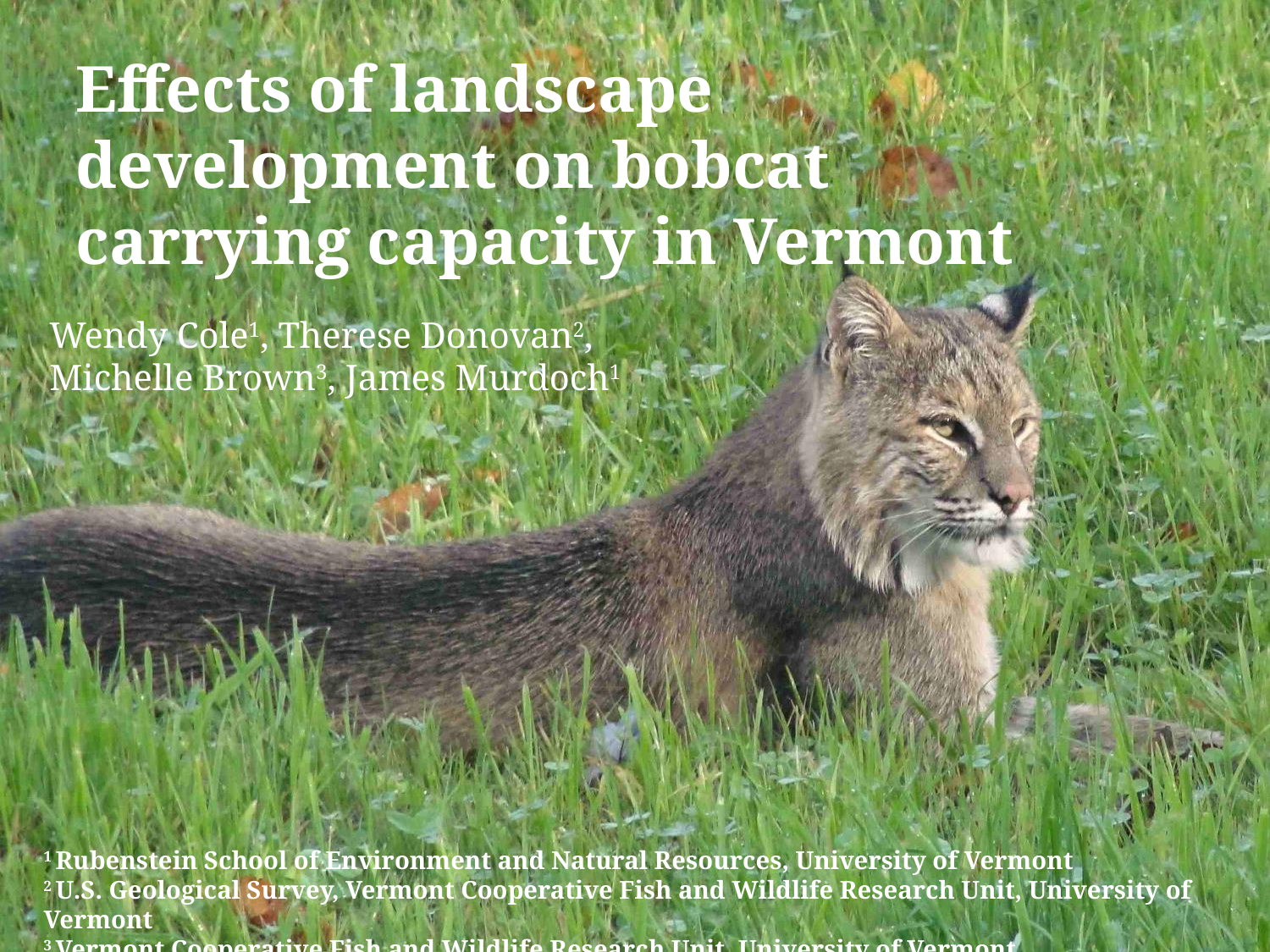

Effects of landscape development on bobcat carrying capacity in Vermont
Wendy Cole1, Therese Donovan2,
Michelle Brown3, James Murdoch1
1 Rubenstein School of Environment and Natural Resources, University of Vermont
2 U.S. Geological Survey, Vermont Cooperative Fish and Wildlife Research Unit, University of Vermont
3 Vermont Cooperative Fish and Wildlife Research Unit, University of Vermont